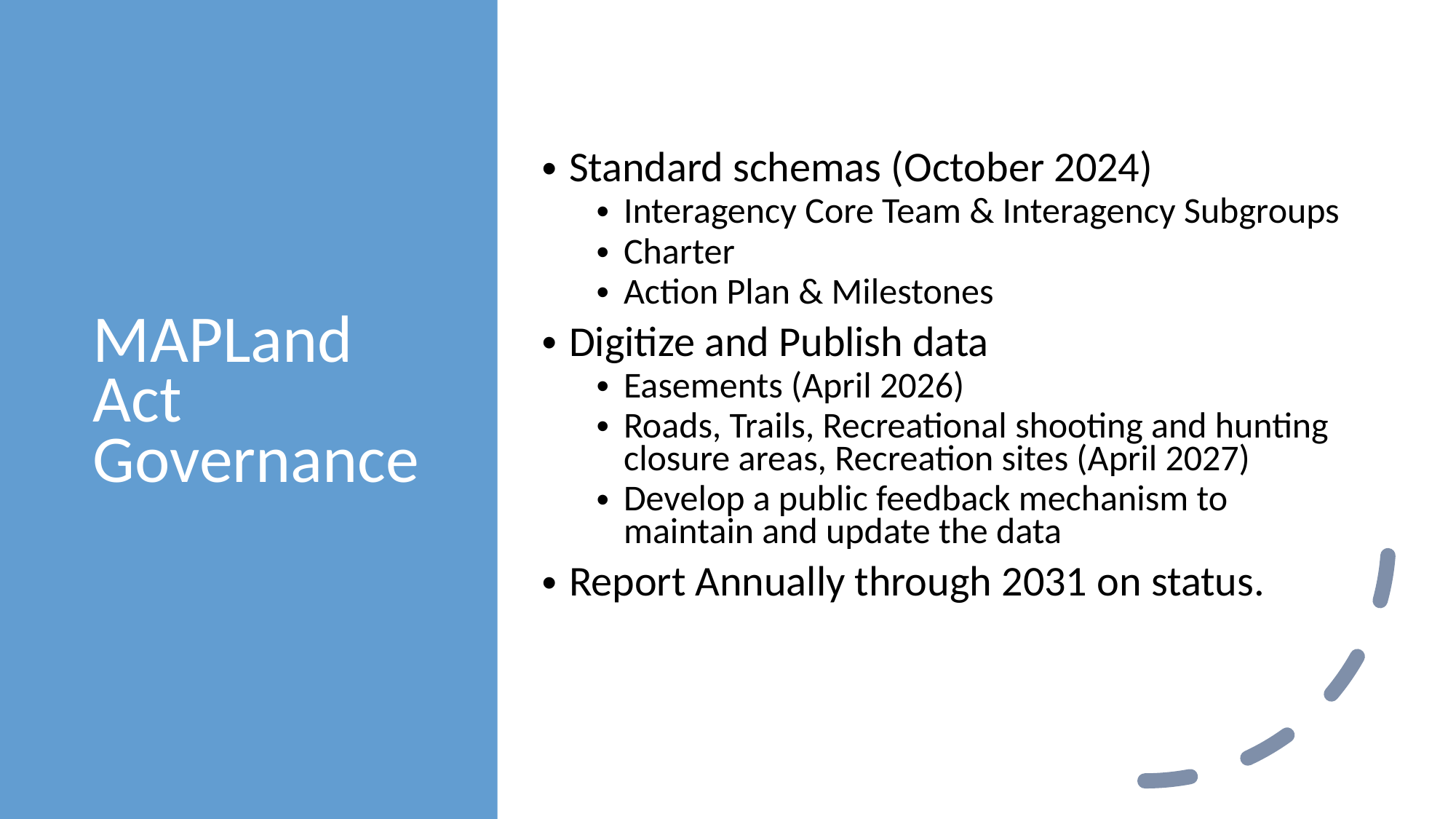

# MAPLand Act Governance
Standard schemas (October 2024)
Interagency Core Team & Interagency Subgroups
Charter
Action Plan & Milestones
Digitize and Publish data
Easements (April 2026)
Roads, Trails, Recreational shooting and hunting closure areas, Recreation sites (April 2027)
Develop a public feedback mechanism to maintain and update the data
Report Annually through 2031 on status.